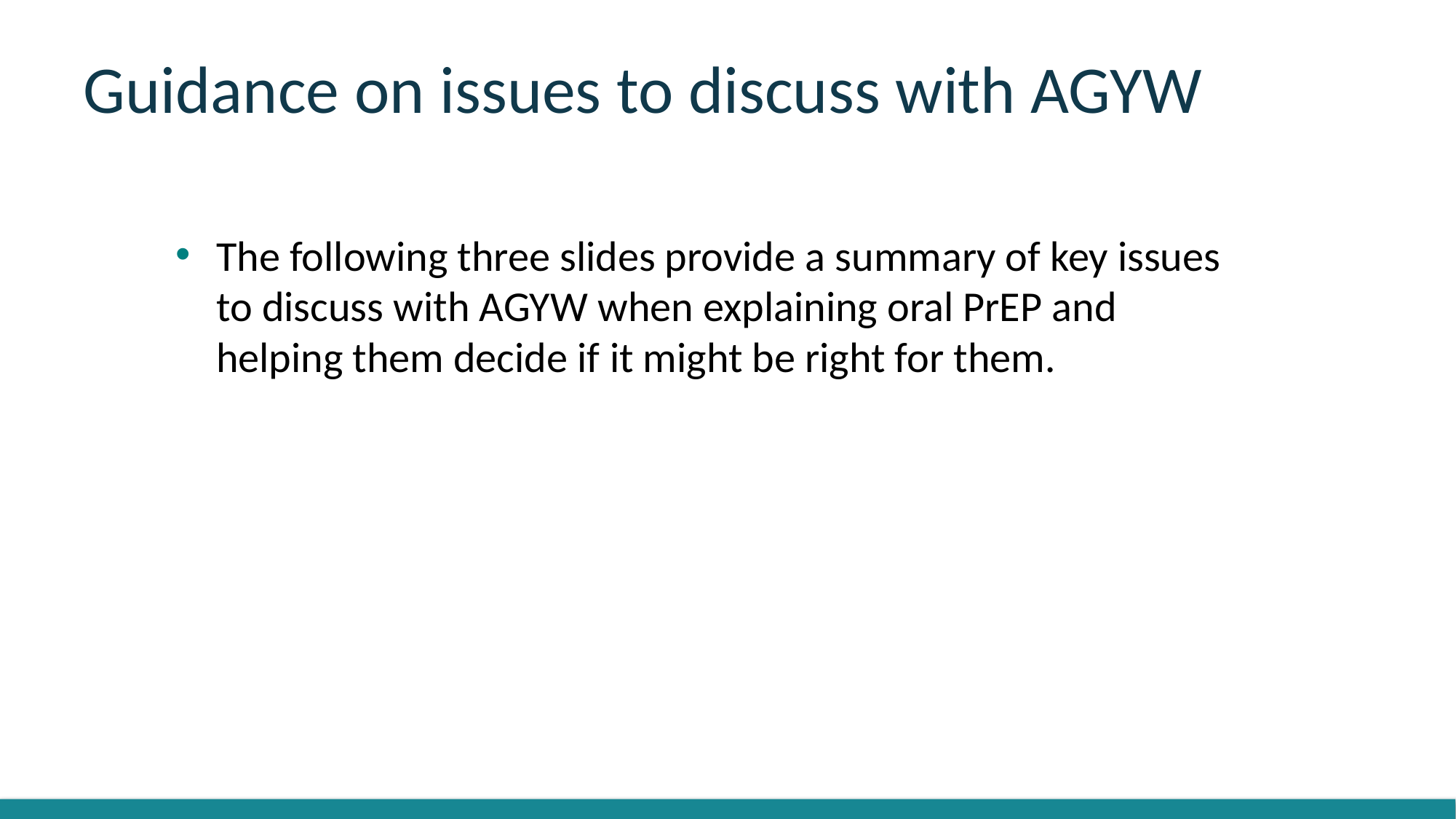

# Guidance on issues to discuss with AGYW
The following three slides provide a summary of key issues to discuss with AGYW when explaining oral PrEP and helping them decide if it might be right for them.